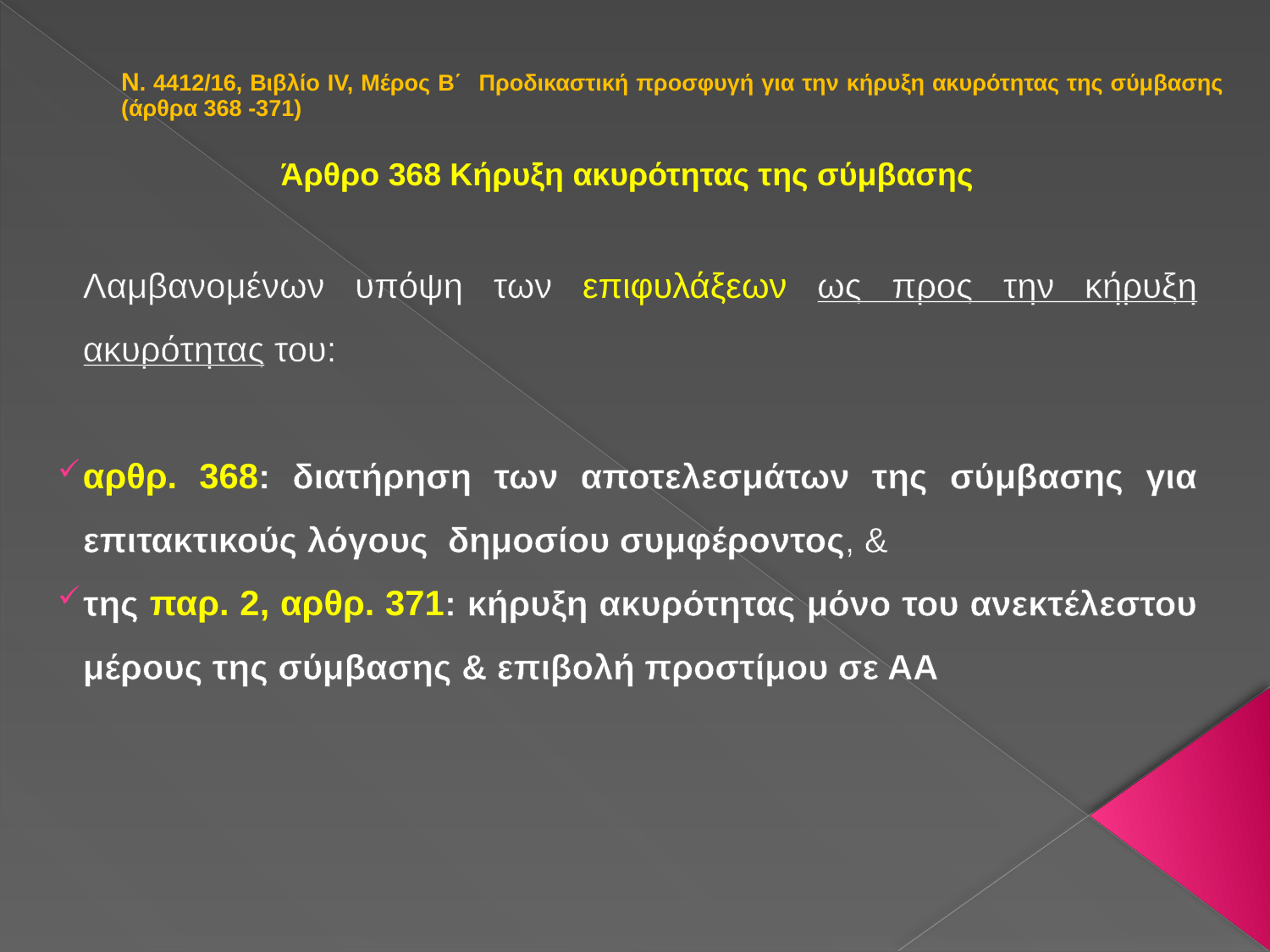

# Ν. 4412/16, Βιβλίο IV, Μέρος Β΄ Προδικαστική προσφυγή για την κήρυξη ακυρότητας της σύμβασης (άρθρα 368 -371)
Άρθρο 368 Κήρυξη ακυρότητας της σύμβασης

	Λαμβανομένων υπόψη των επιφυλάξεων ως προς την κήρυξη ακυρότητας του:

αρθρ. 368: διατήρηση των αποτελεσμάτων της σύμβασης για επιτακτικούς λόγους  δημοσίου συμφέροντος, &
της παρ. 2, αρθρ. 371: κήρυξη ακυρότητας μόνο του ανεκτέλεστου μέρους της σύμβασης & επιβολή προστίμου σε ΑΑ